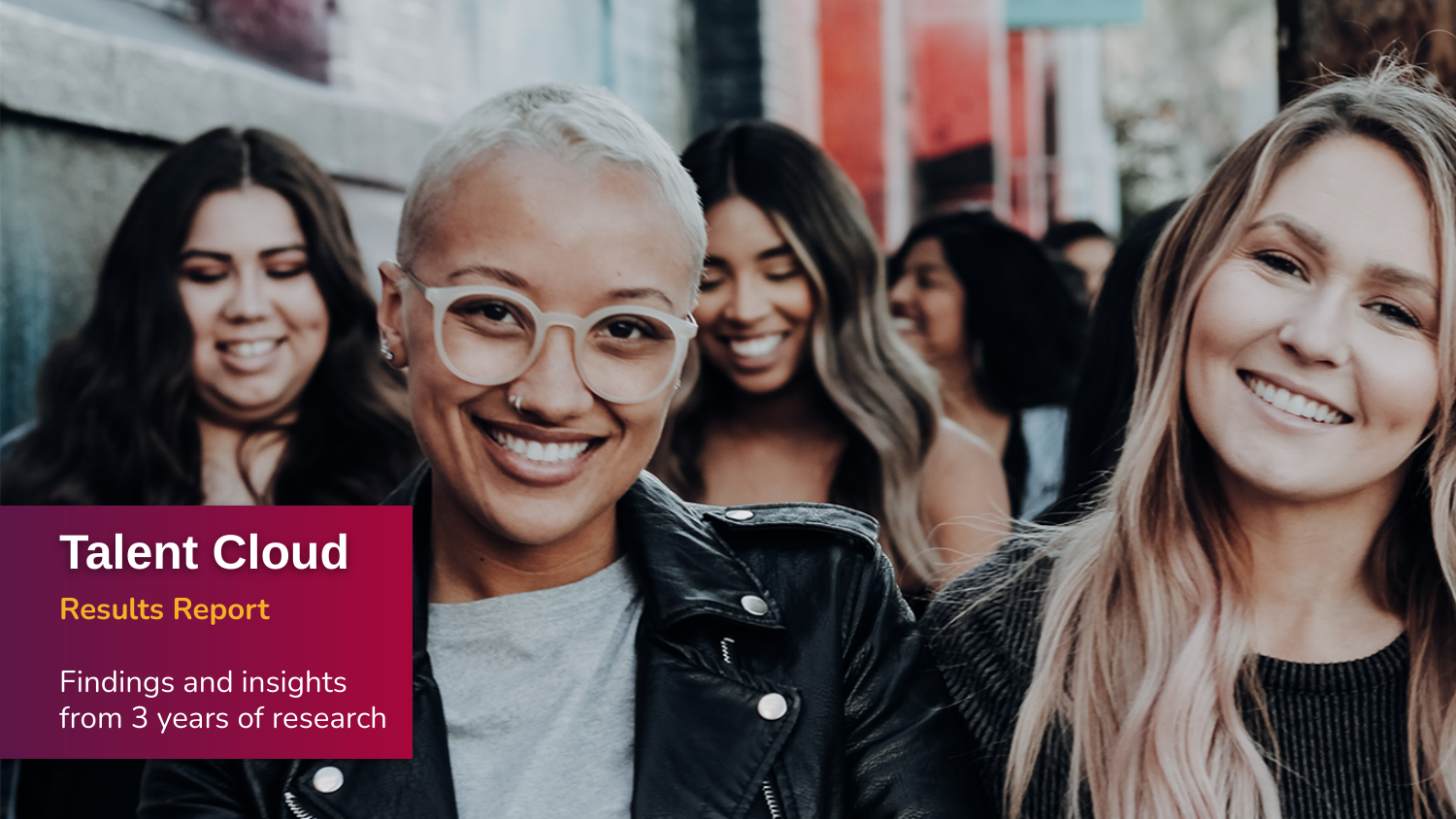

Talent Cloud
Results Report

Findings and insights
from 3 years of research